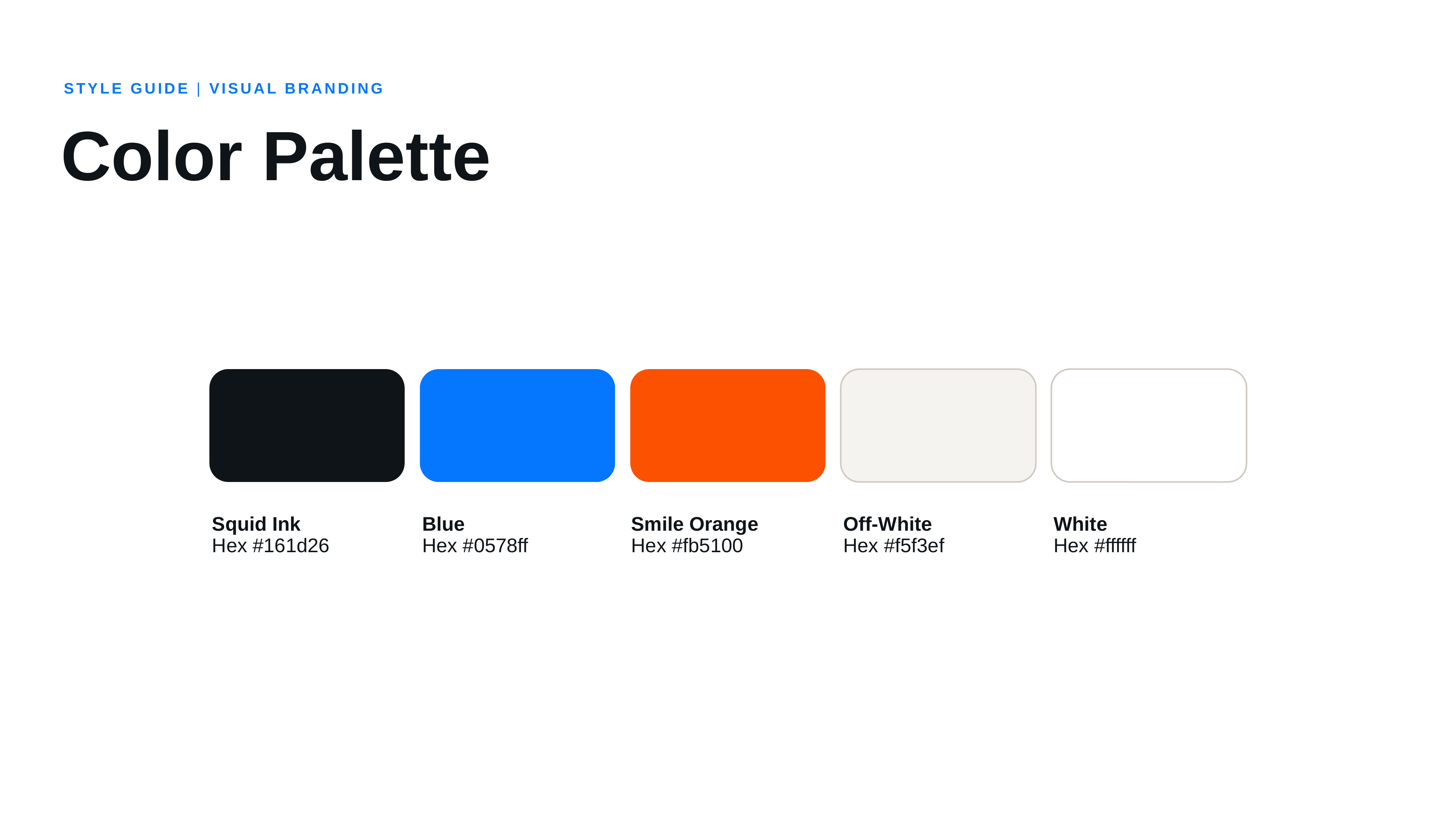

STYLE GUIDE | VISUAL BRANDING
# Color Palette

Squid Ink
Hex #161d26
Blue
Hex #0578ff
Smile Orange
Hex #fb5100
Off-White
Hex #f5f3ef
White
Hex #ffffff